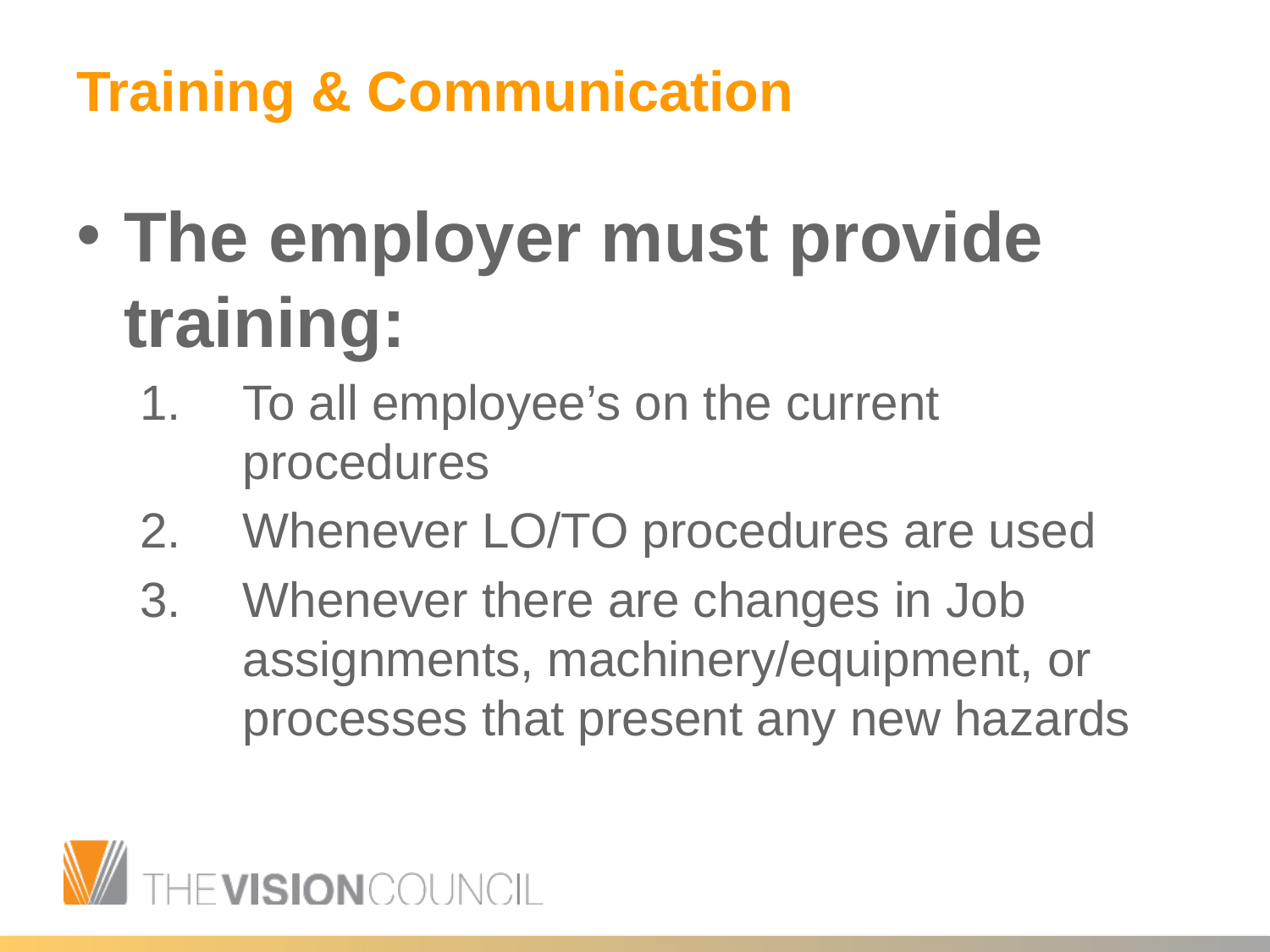

# Training & Communication
The employer must provide training:
To all employee’s on the current procedures
Whenever LO/TO procedures are used
Whenever there are changes in Job assignments, machinery/equipment, or processes that present any new hazards